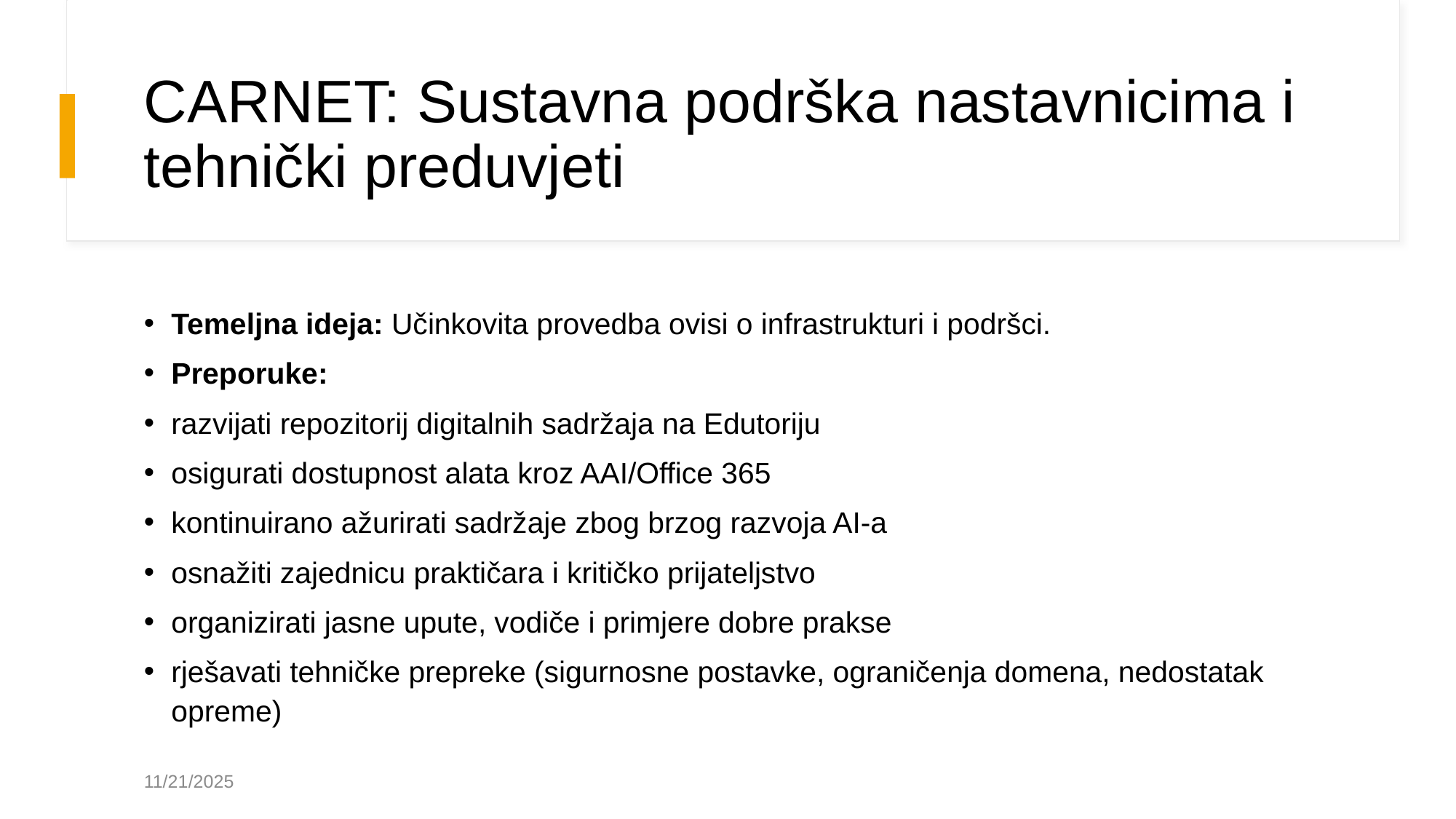

# CARNET: Sustavna podrška nastavnicima i tehnički preduvjeti
Temeljna ideja: Učinkovita provedba ovisi o infrastrukturi i podršci.
Preporuke:
razvijati repozitorij digitalnih sadržaja na Edutoriju
osigurati dostupnost alata kroz AAI/Office 365
kontinuirano ažurirati sadržaje zbog brzog razvoja AI-a
osnažiti zajednicu praktičara i kritičko prijateljstvo
organizirati jasne upute, vodiče i primjere dobre prakse
rješavati tehničke prepreke (sigurnosne postavke, ograničenja domena, nedostatak opreme)

11/21/2025